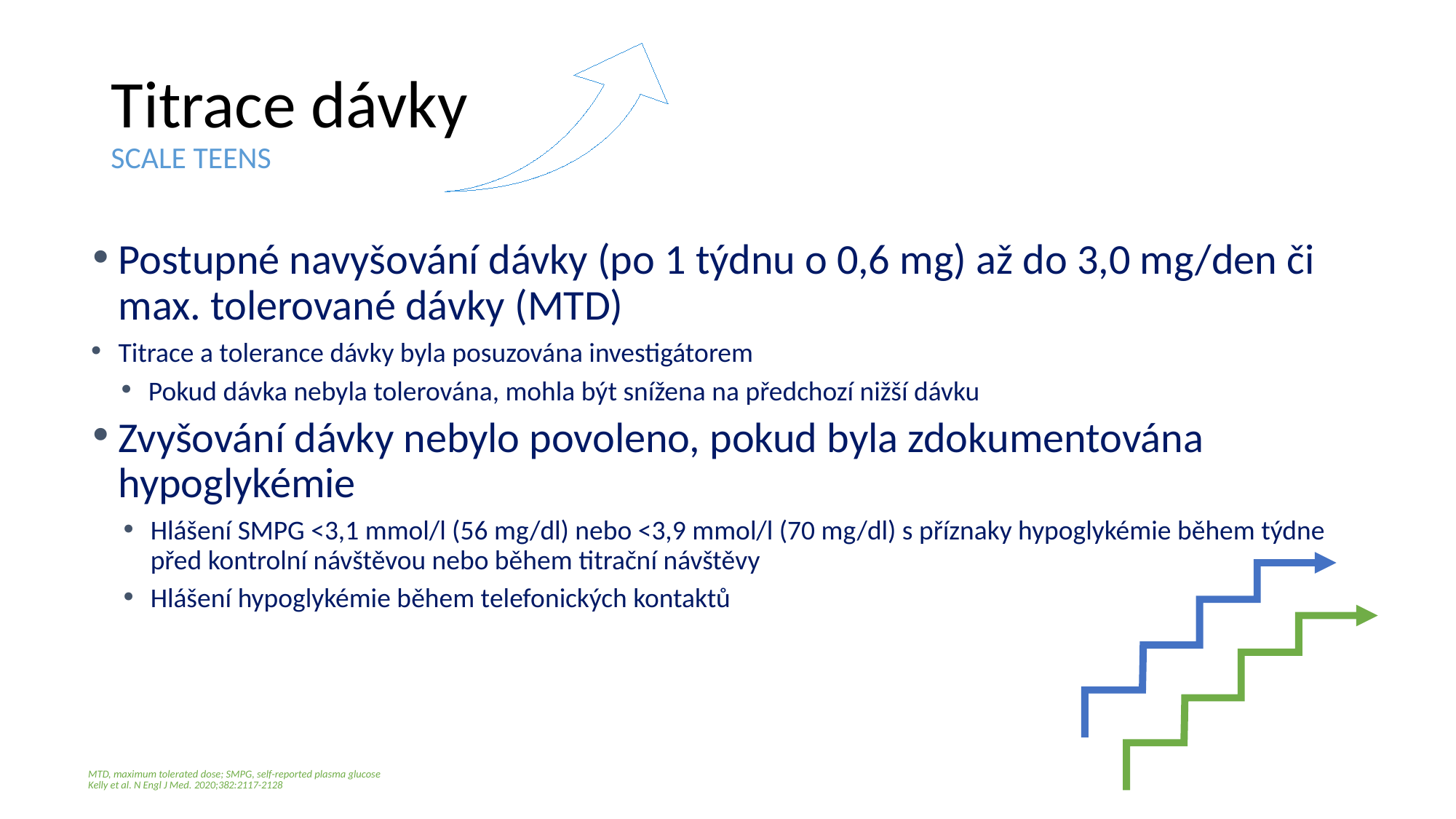

# Titrace dávky SCALE TEENS

Postupné navyšování dávky (po 1 týdnu o 0,6 mg) až do 3,0 mg/den či max. tolerované dávky (MTD)
Titrace a tolerance dávky byla posuzována investigátorem
Pokud dávka nebyla tolerována, mohla být snížena na předchozí nižší dávku
Zvyšování dávky nebylo povoleno, pokud byla zdokumentována hypoglykémie
Hlášení SMPG <3,1 mmol/l (56 mg/dl) nebo <3,9 mmol/l (70 mg/dl) s příznaky hypoglykémie během týdne před kontrolní návštěvou nebo během titrační návštěvy
Hlášení hypoglykémie během telefonických kontaktů

MTD, maximum tolerated dose; SMPG, self-reported plasma glucose
Kelly et al. N Engl J Med. 2020;382:2117-2128